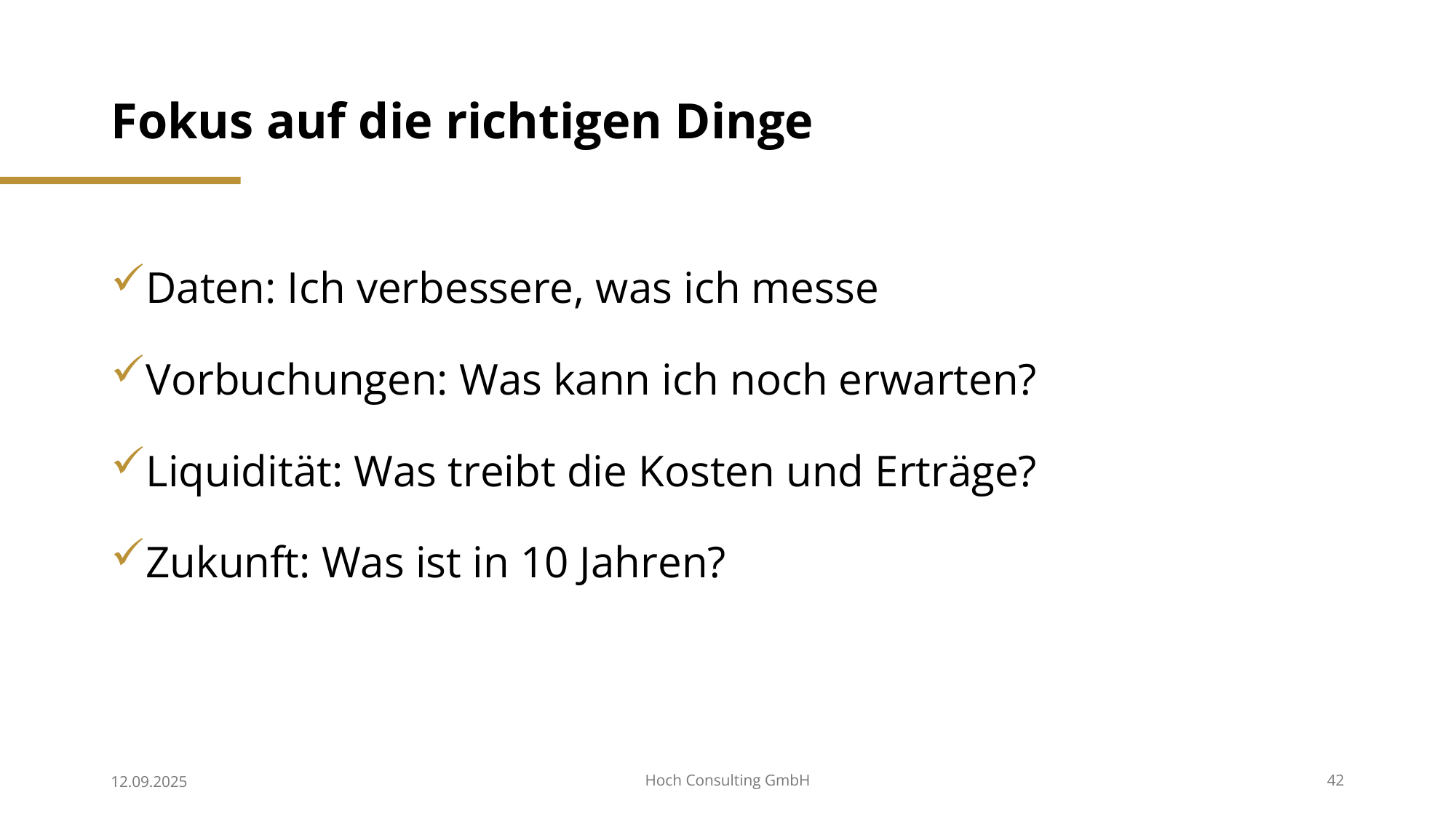

# Fokus auf die richtigen Dinge
Daten: Ich verbessere, was ich messe
Vorbuchungen: Was kann ich noch erwarten?
Liquidität: Was treibt die Kosten und Erträge?
Zukunft: Was ist in 10 Jahren?

12.09.2025
Hoch Consulting GmbH
42